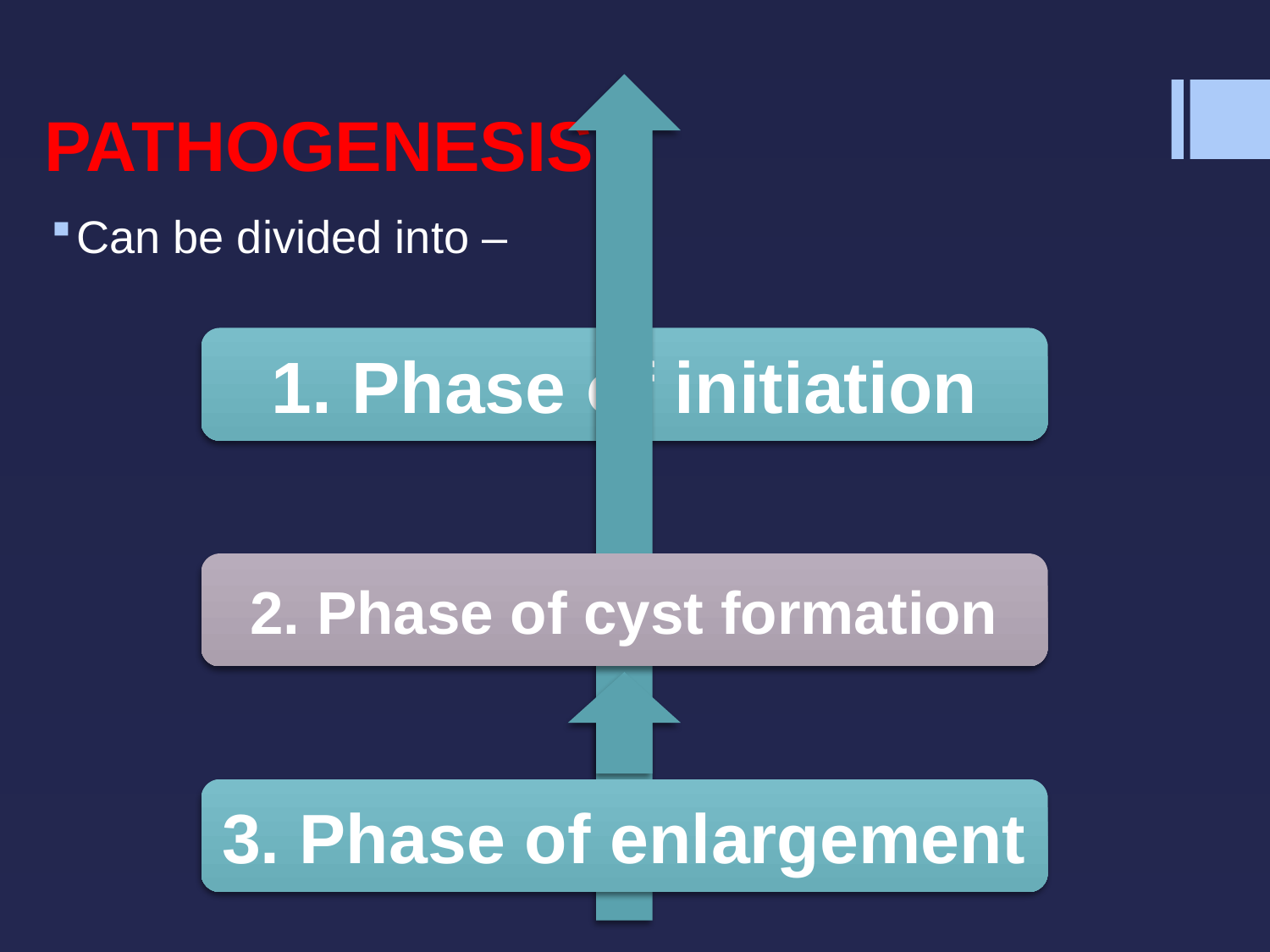

# PATHOGENESIS
Can be divided into –

1. Phase of initiation
2. Phase of cyst formation
3. Phase of enlargement